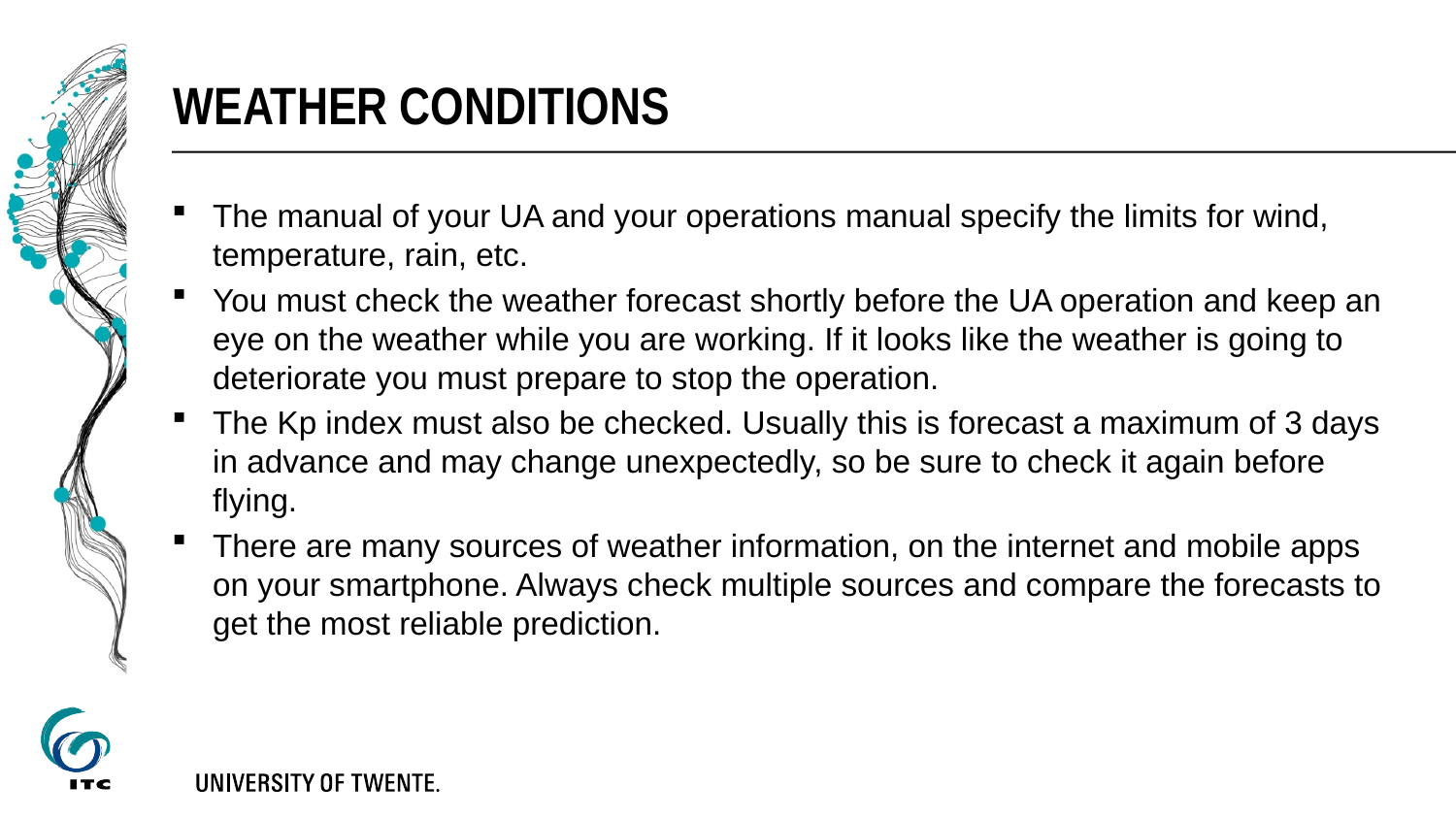

# Weather conditions
The manual of your UA and your operations manual specify the limits for wind, temperature, rain, etc.
You must check the weather forecast shortly before the UA operation and keep an eye on the weather while you are working. If it looks like the weather is going to deteriorate you must prepare to stop the operation.
The Kp index must also be checked. Usually this is forecast a maximum of 3 days in advance and may change unexpectedly, so be sure to check it again before flying.
There are many sources of weather information, on the internet and mobile apps on your smartphone. Always check multiple sources and compare the forecasts to get the most reliable prediction.